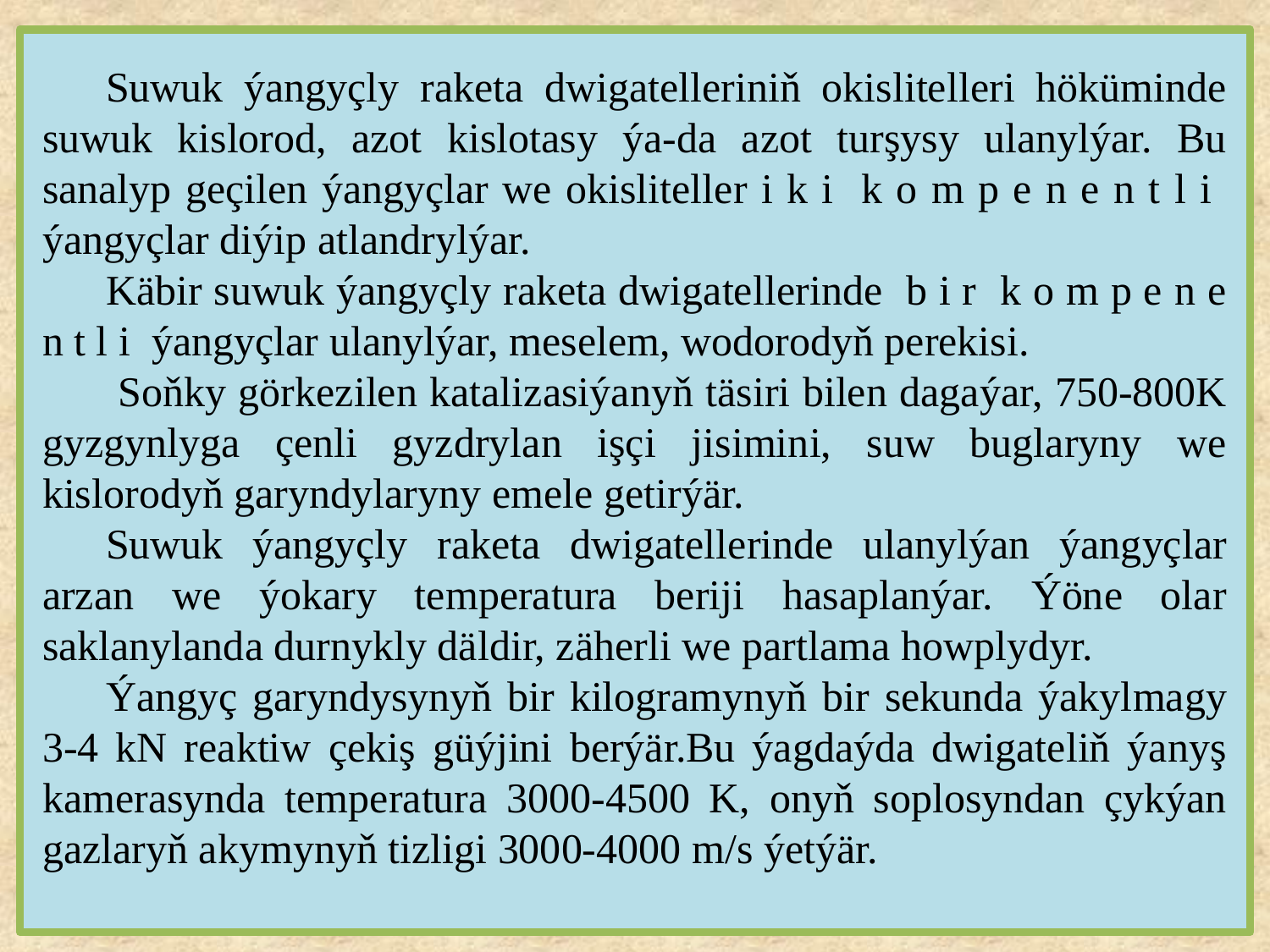

Suwuk ýangyçly raketa dwigatelleriniň okislitelleri höküminde suwuk kislorod, azot kislotasy ýa-da azot turşysy ulanylýar. Bu sanalyp geçilen ýangyçlar we okisliteller i k i  k o m p e n e n t l i  ýangyçlar diýip atlandrylýar.
Käbir suwuk ýangyçly raketa dwigatellerinde  b i r  k o m p e n e n t l i  ýangyçlar ulanylýar, meselem, wodorodyň perekisi.
 Soňky görkezilen katalizasiýanyň täsiri bilen dagaýar, 750-800K gyzgynlyga çenli gyzdrylan işçi jisimini, suw buglaryny we kislorodyň garyndylaryny emele getirýär.
Suwuk ýangyçly raketa dwigatellerinde ulanylýan ýangyçlar arzan we ýokary temperatura beriji hasaplanýar. Ýöne olar saklanylanda durnykly däldir, zäherli we partlama howplydyr.
Ýangyç garyndysynyň bir kilogramynyň bir sekunda ýakylmagy 3-4 kN reaktiw çekiş güýjini berýär.Bu ýagdaýda dwigateliň ýanyş kamerasynda temperatura 3000-4500 K, onyň soplosyndan çykýan gazlaryň akymynyň tizligi 3000-4000 m/s ýetýär.